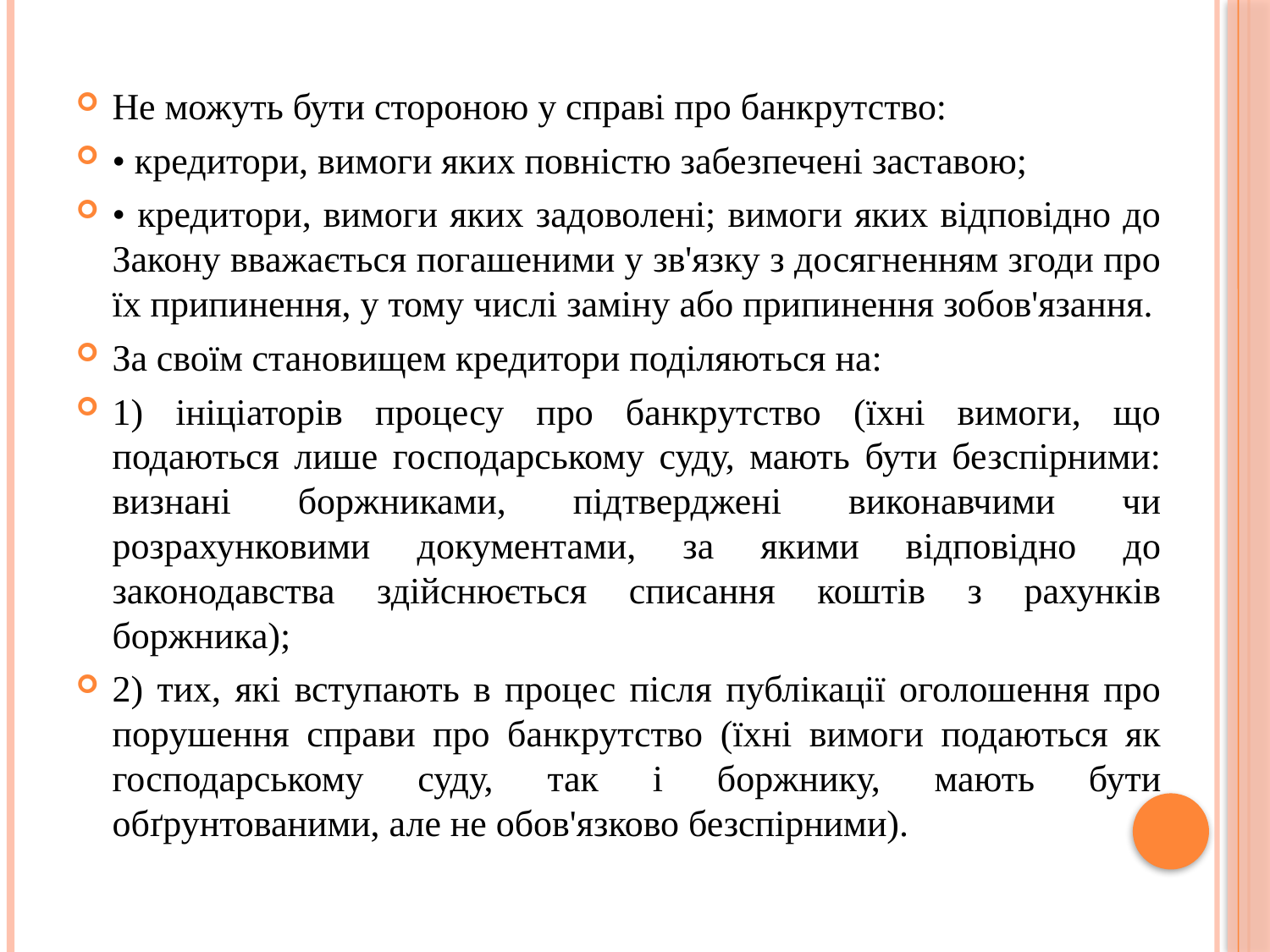

Не можуть бути стороною у справі про банкрутство:
• кредитори, вимоги яких повністю забезпечені заставою;
• кредитори, вимоги яких задоволені; вимоги яких відповідно до Закону вважається погашеними у зв'язку з досягненням згоди про їх припинення, у тому числі заміну або припинення зобов'язання.
За своїм становищем кредитори поділяються на:
1) ініціаторів процесу про банкрутство (їхні вимоги, що подаються лише господарському суду, мають бути безспірними: визнані боржниками, підтверджені виконавчими чи розрахунковими документами, за якими відповідно до законодавства здійснюється списання коштів з рахунків боржника);
2) тих, які вступають в процес після публікації оголошення про порушення справи про банкрутство (їхні вимоги подаються як господарському суду, так і боржнику, мають бути обґрунтованими, але не обов'язково безспірними).